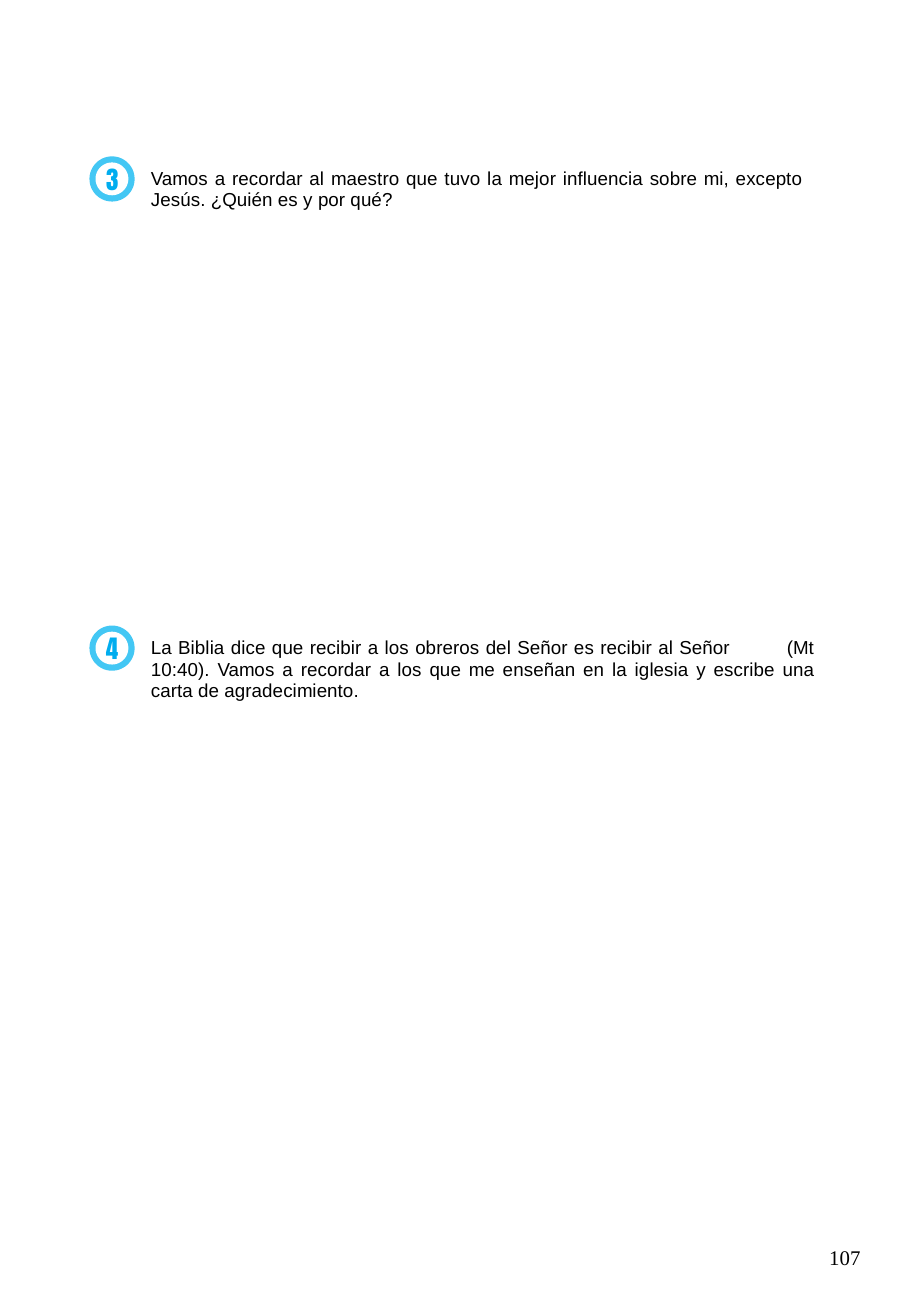

Vamos a recordar al maestro que tuvo la mejor influencia sobre mi, excepto Jesús. ¿Quién es y por qué?
3

La Biblia dice que recibir a los obreros del Señor es recibir al Señor         (Mt 10:40). Vamos a recordar a los que me enseñan en la iglesia y escribe una carta de agradecimiento.
4
107